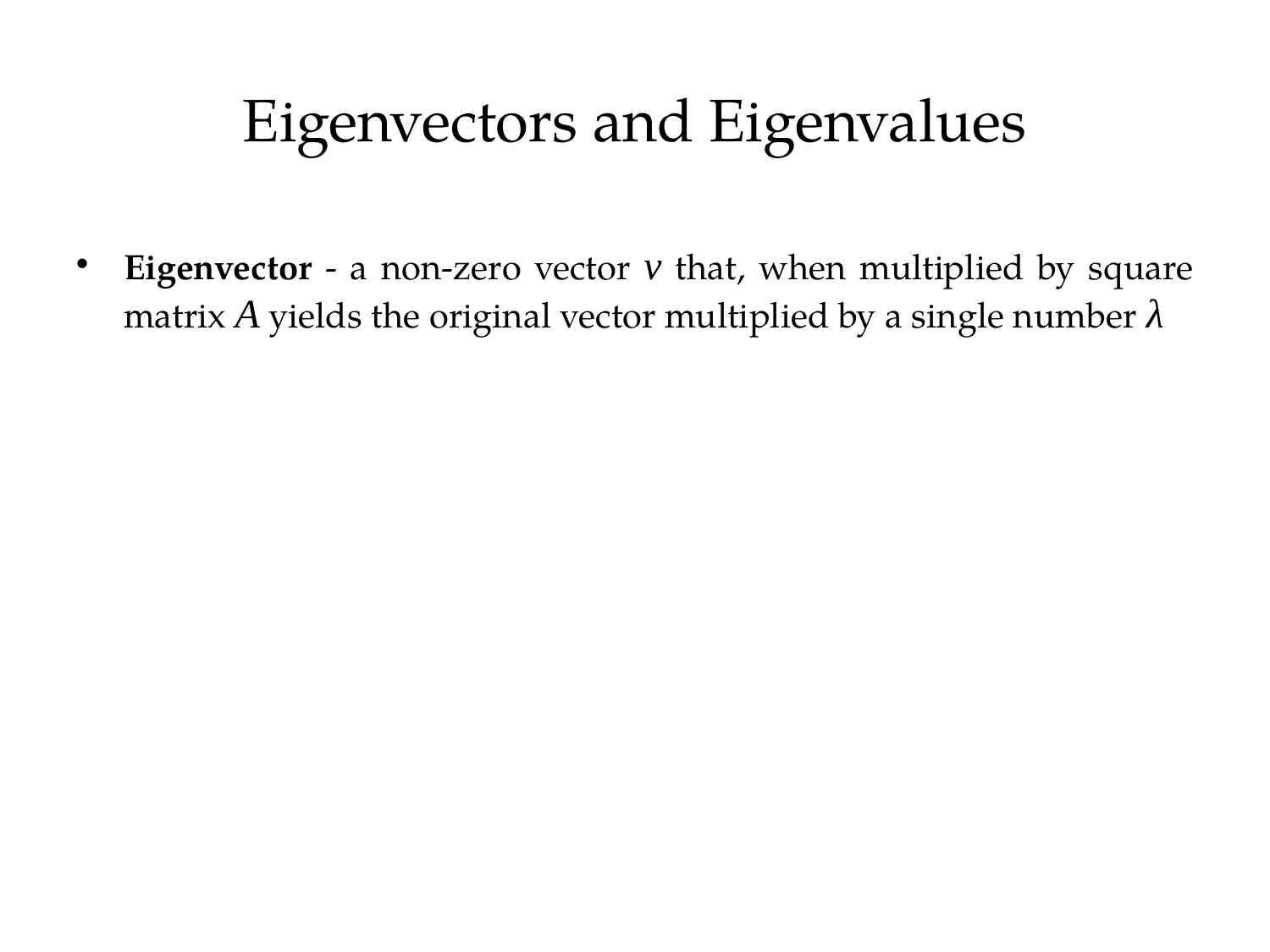

# Eigenvectors and Eigenvalues
Eigenvector - a non-zero vector v that, when multiplied by square matrix A yields the original vector multiplied by a single number λ